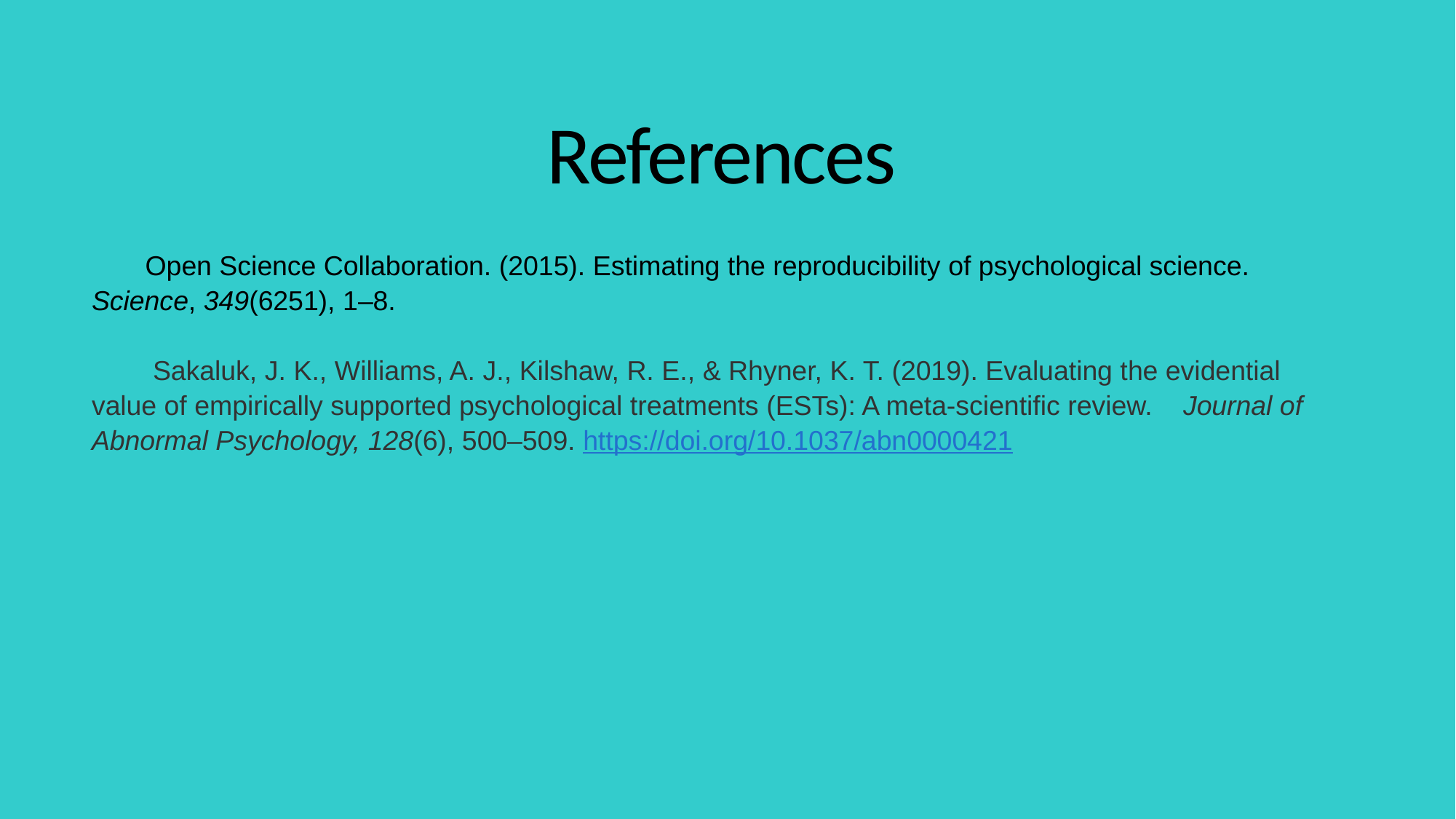

# References
       Open Science Collaboration. (2015). Estimating the reproducibility of psychological science. 	Science, 349(6251), 1–8.

        Sakaluk, J. K., Williams, A. J., Kilshaw, R. E., & Rhyner, K. T. (2019). Evaluating the evidential 	value of empirically supported psychological treatments (ESTs): A meta-scientific review. 	Journal of Abnormal Psychology, 128(6), 500–509. https://doi.org/10.1037/abn0000421